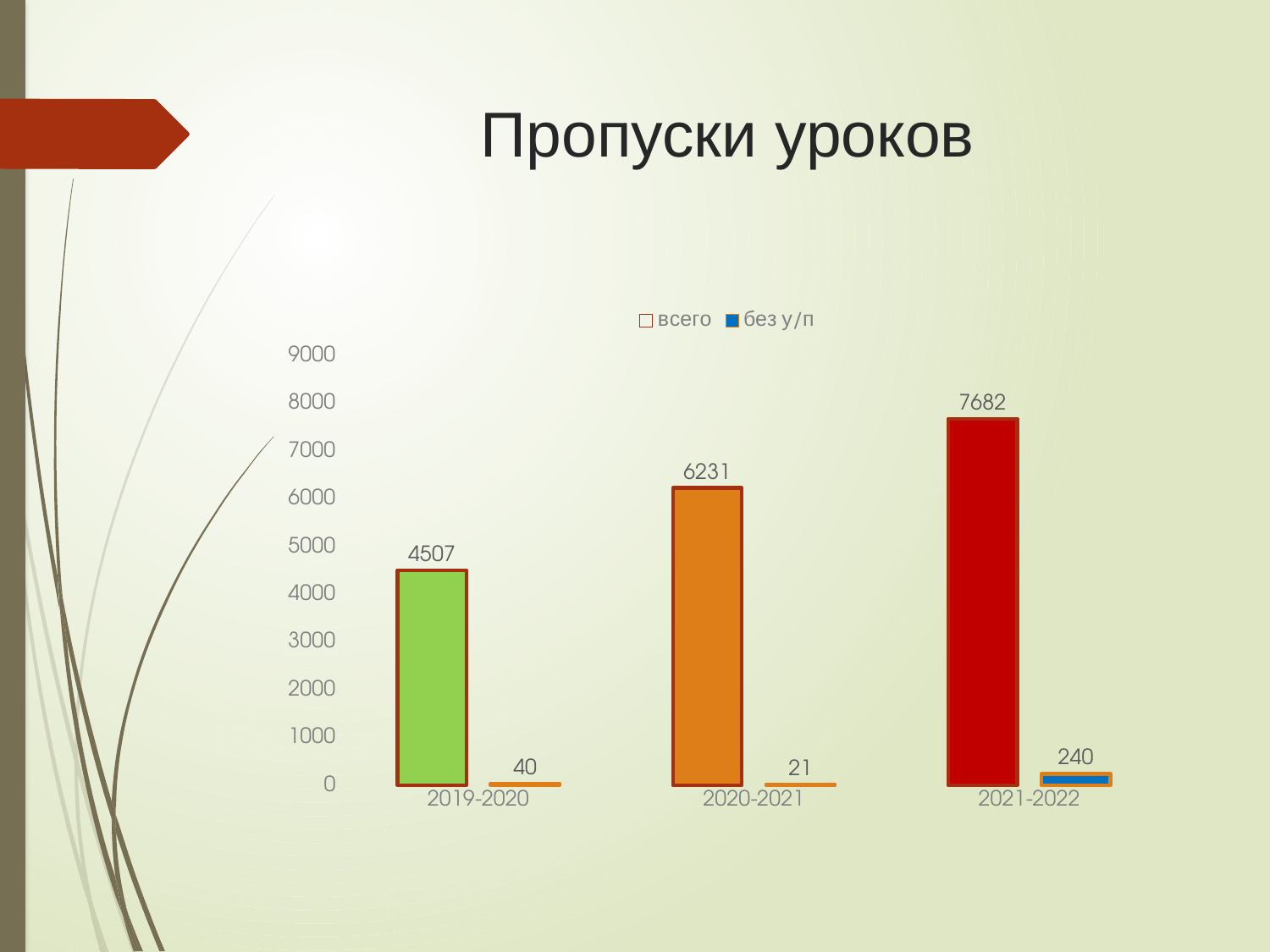

# Пропуски уроков

### Chart

| Category | всего | без у/п |
|---|---|---|
| 2019-2020 | 4507.0 | 40.0 |
| 2020-2021 | 6231.0 | 21.0 |
| 2021-2022 | 7682.0 | 240.0 |